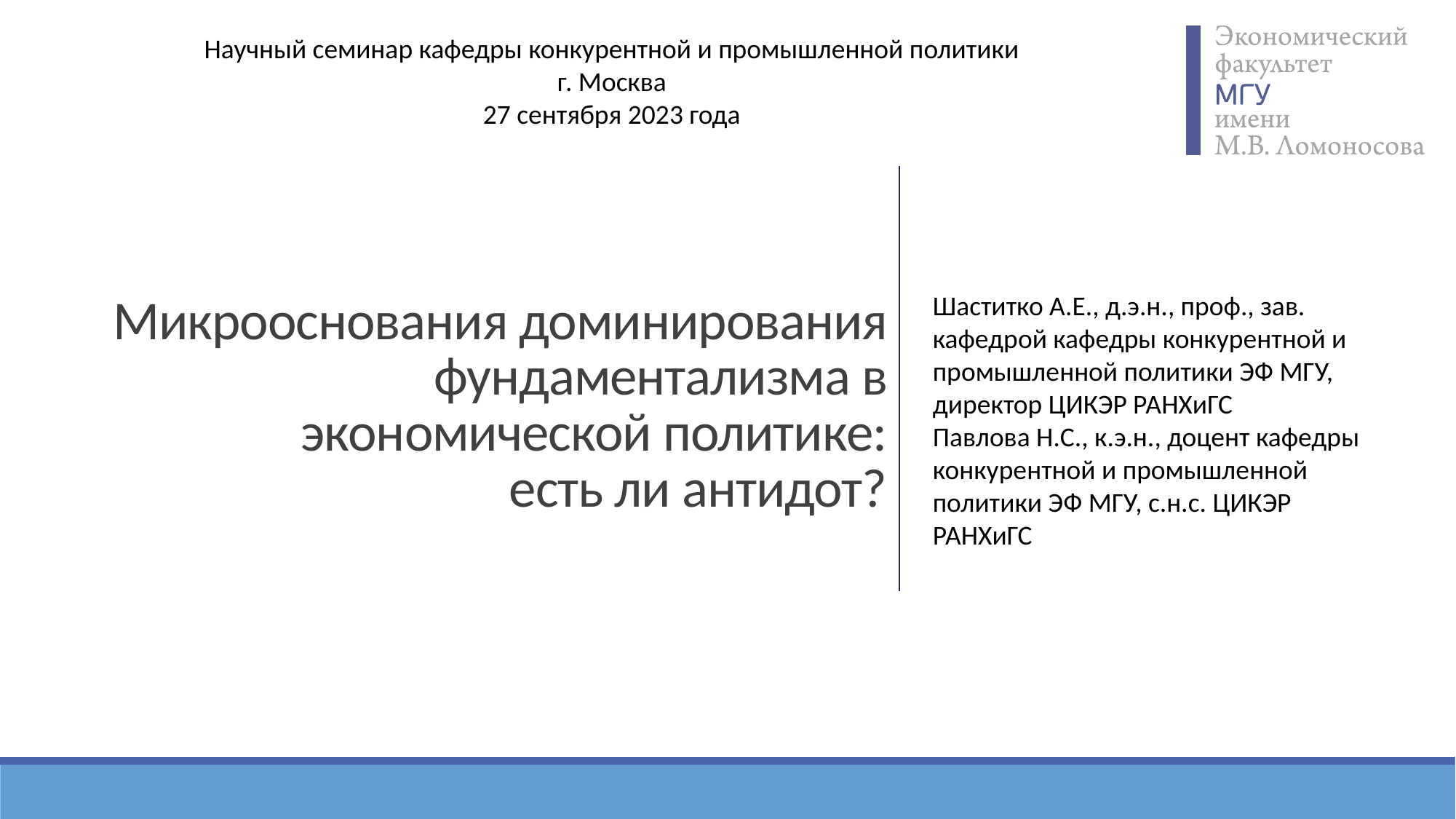

Научный семинар кафедры конкурентной и промышленной политики
г. Москва
27 сентября 2023 года
# Микрооснования доминирования фундаментализма в экономической политике: есть ли антидот?
Шаститко А.Е., д.э.н., проф., зав. кафедрой кафедры конкурентной и промышленной политики ЭФ МГУ, директор ЦИКЭР РАНХиГС
Павлова Н.С., к.э.н., доцент кафедры конкурентной и промышленной политики ЭФ МГУ, с.н.с. ЦИКЭР РАНХиГС